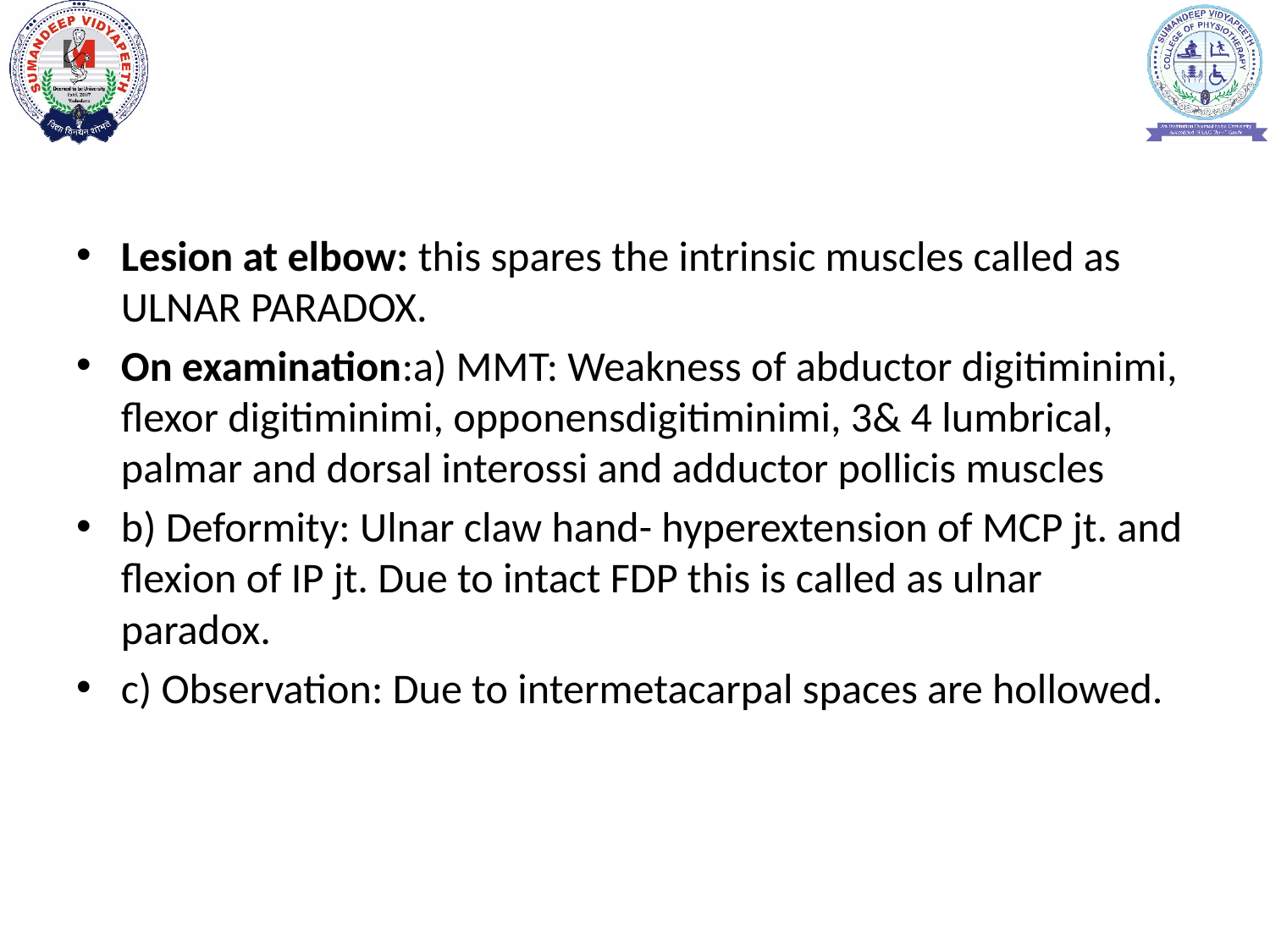

#
Lesion at elbow: this spares the intrinsic muscles called as ULNAR PARADOX.
On examination:a) MMT: Weakness of abductor digitiminimi, flexor digitiminimi, opponensdigitiminimi, 3& 4 lumbrical, palmar and dorsal interossi and adductor pollicis muscles
b) Deformity: Ulnar claw hand- hyperextension of MCP jt. and flexion of IP jt. Due to intact FDP this is called as ulnar paradox.
c) Observation: Due to intermetacarpal spaces are hollowed.